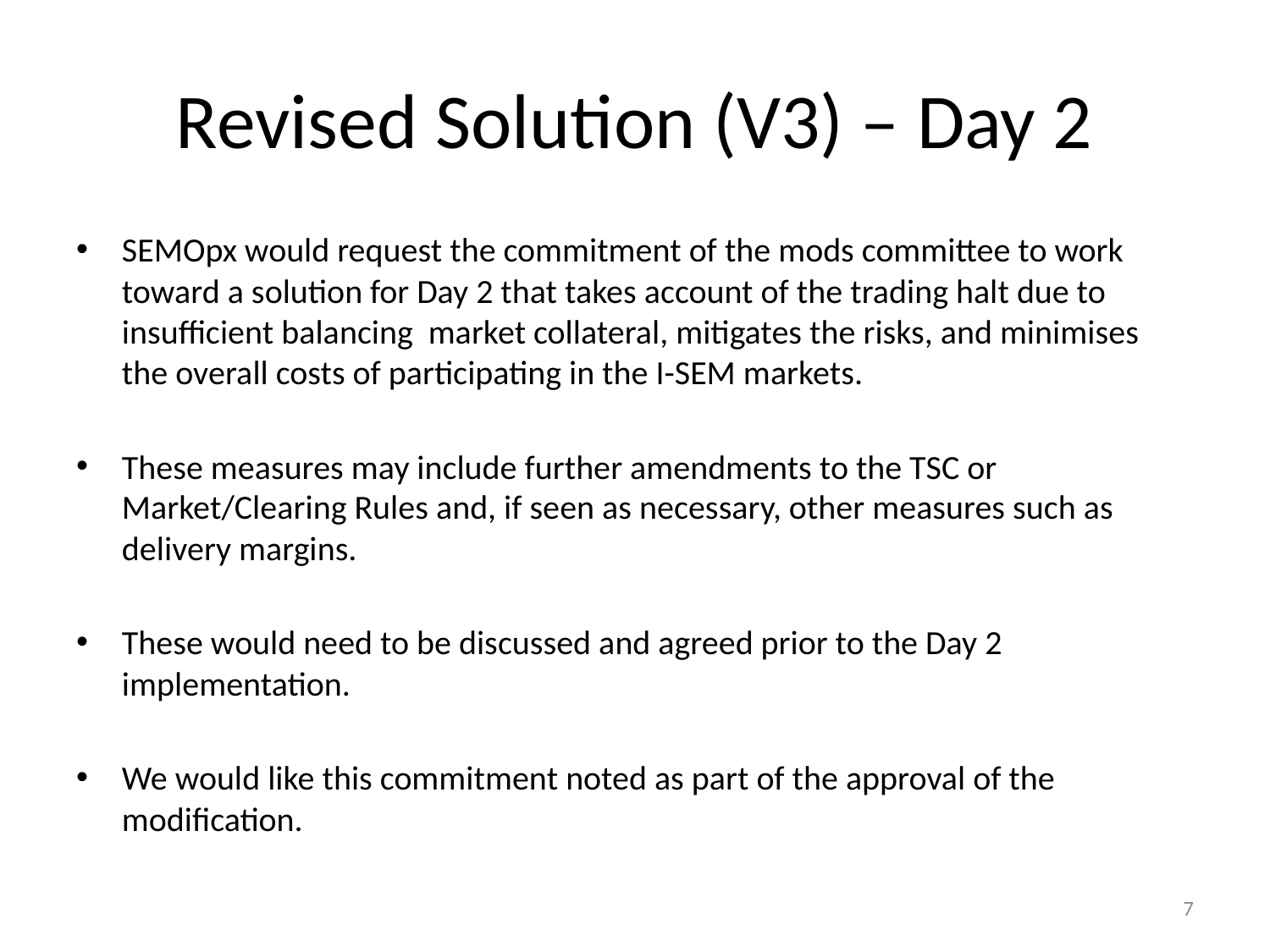

# Revised Solution (V3) – Day 2
SEMOpx would request the commitment of the mods committee to work toward a solution for Day 2 that takes account of the trading halt due to insufficient balancing  market collateral, mitigates the risks, and minimises the overall costs of participating in the I-SEM markets.

These measures may include further amendments to the TSC or Market/Clearing Rules and, if seen as necessary, other measures such as delivery margins.

These would need to be discussed and agreed prior to the Day 2 implementation.

We would like this commitment noted as part of the approval of the modification.

7